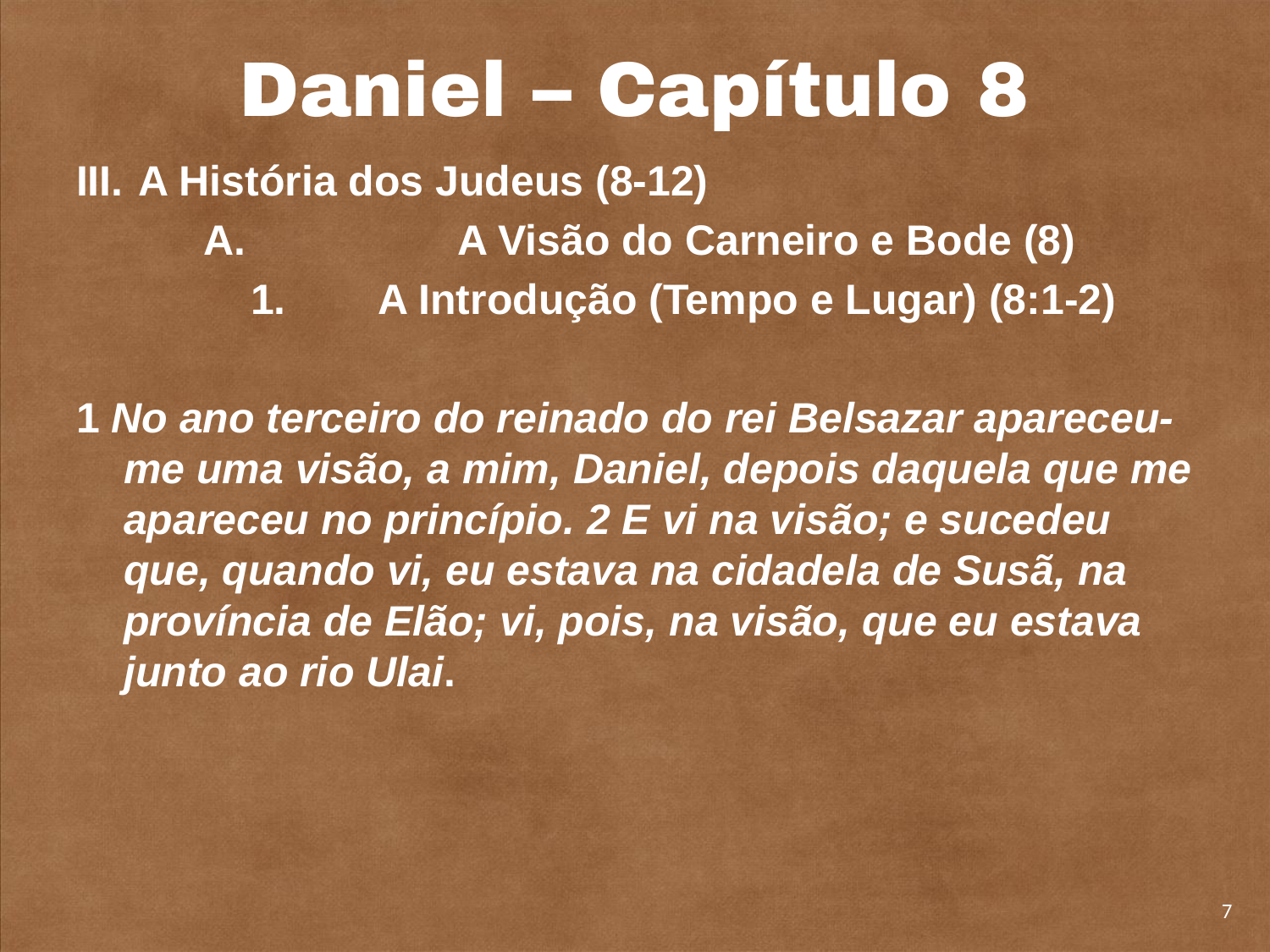

# Daniel – Capítulo 8
III. 	A História dos Judeus (8-12)
	A. 		A Visão do Carneiro e Bode (8)
		1. 	A Introdução (Tempo e Lugar) (8:1-2)

1 No ano terceiro do reinado do rei Belsazar apareceu-me uma visão, a mim, Daniel, depois daquela que me apareceu no princípio. 2 E vi na visão; e sucedeu que, quando vi, eu estava na cidadela de Susã, na província de Elão; vi, pois, na visão, que eu estava junto ao rio Ulai.
7